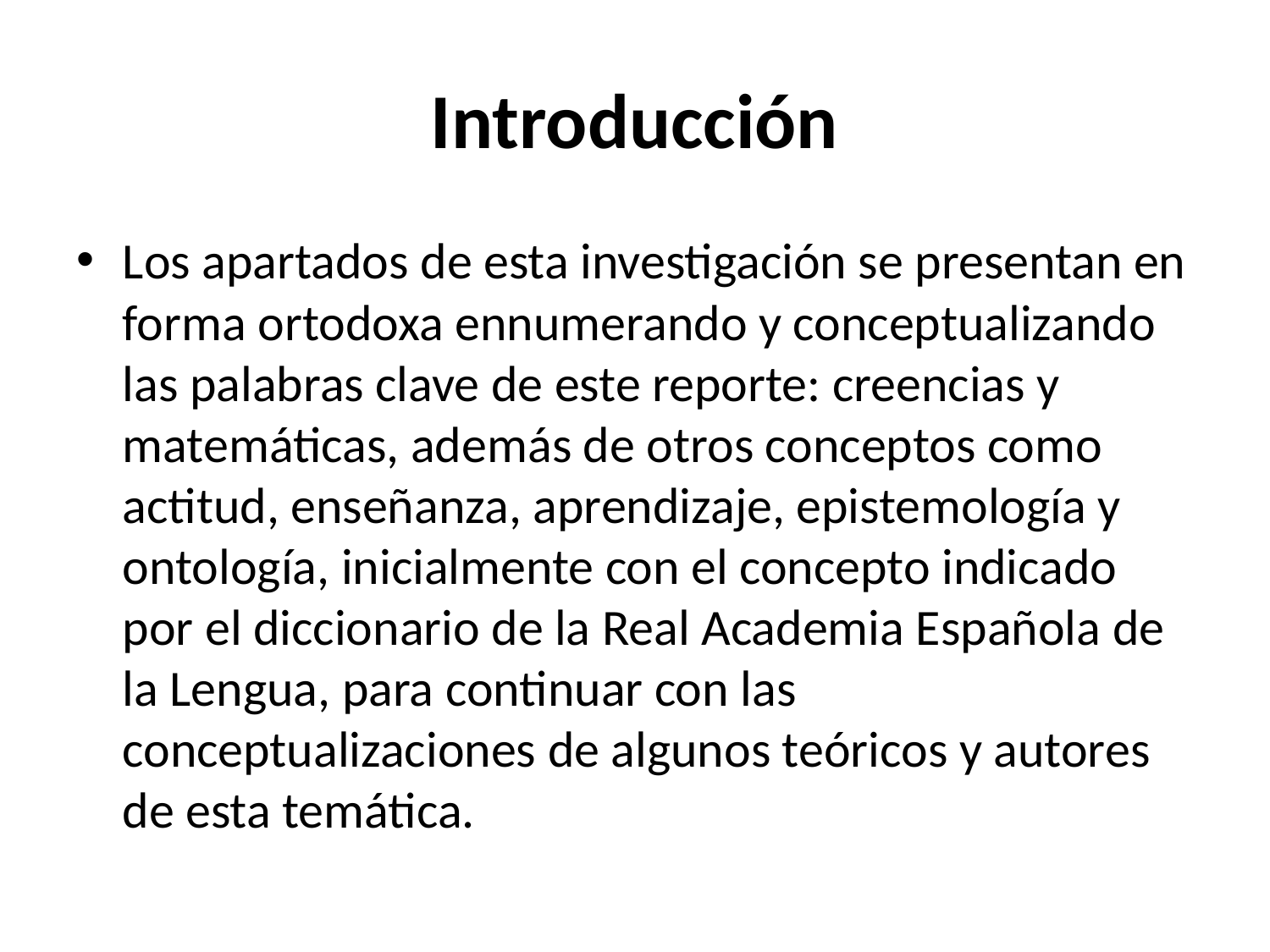

# Introducción
Los apartados de esta investigación se presentan en forma ortodoxa ennumerando y conceptualizando las palabras clave de este reporte: creencias y matemáticas, además de otros conceptos como actitud, enseñanza, aprendizaje, epistemología y ontología, inicialmente con el concepto indicado por el diccionario de la Real Academia Española de la Lengua, para continuar con las conceptualizaciones de algunos teóricos y autores de esta temática.